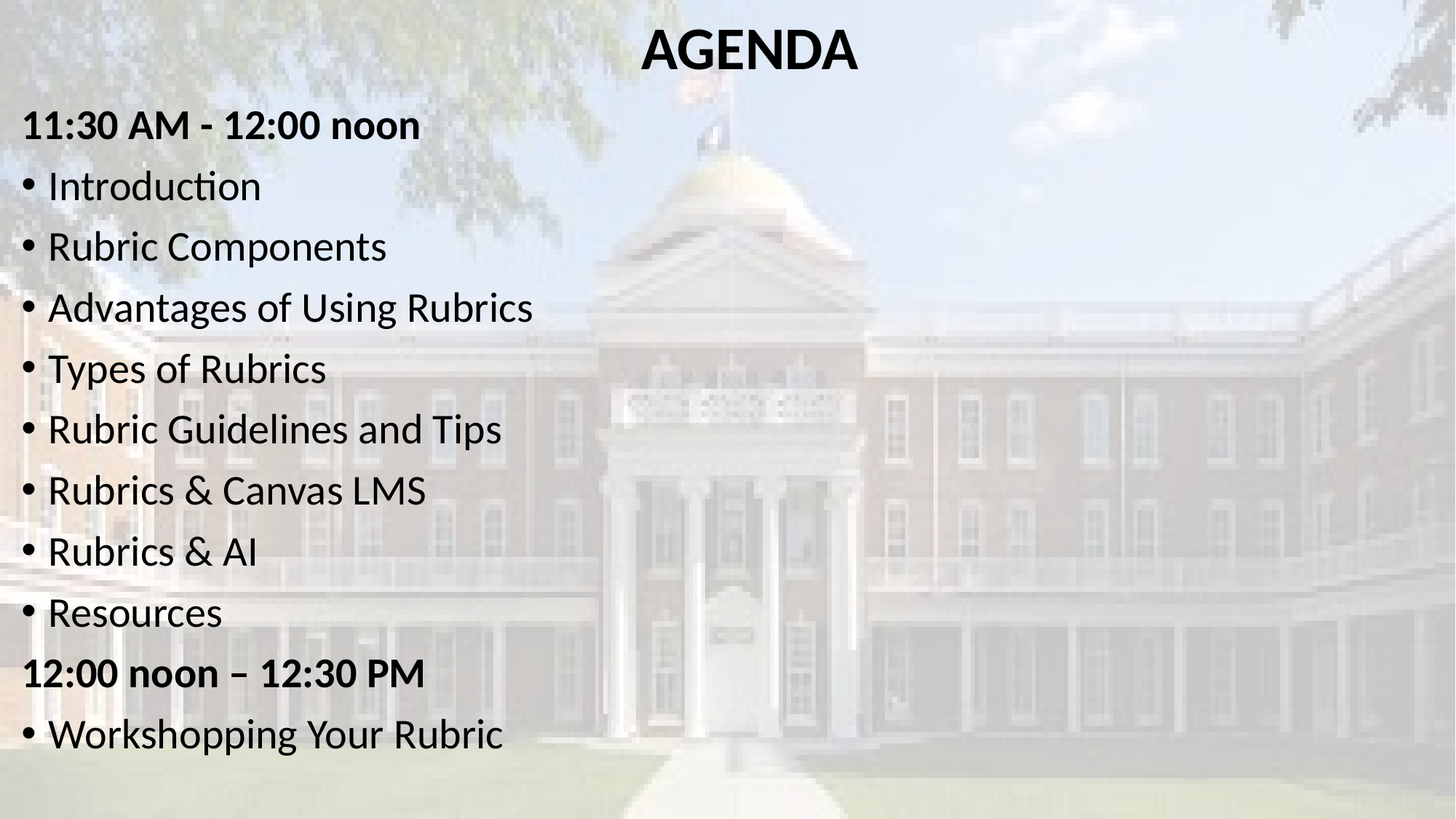

# AGENDA
11:30 AM - 12:00 noon
Introduction
Rubric Components
Advantages of Using Rubrics
Types of Rubrics
Rubric Guidelines and Tips
Rubrics & Canvas LMS
Rubrics & AI
Resources
12:00 noon – 12:30 PM
Workshopping Your Rubric